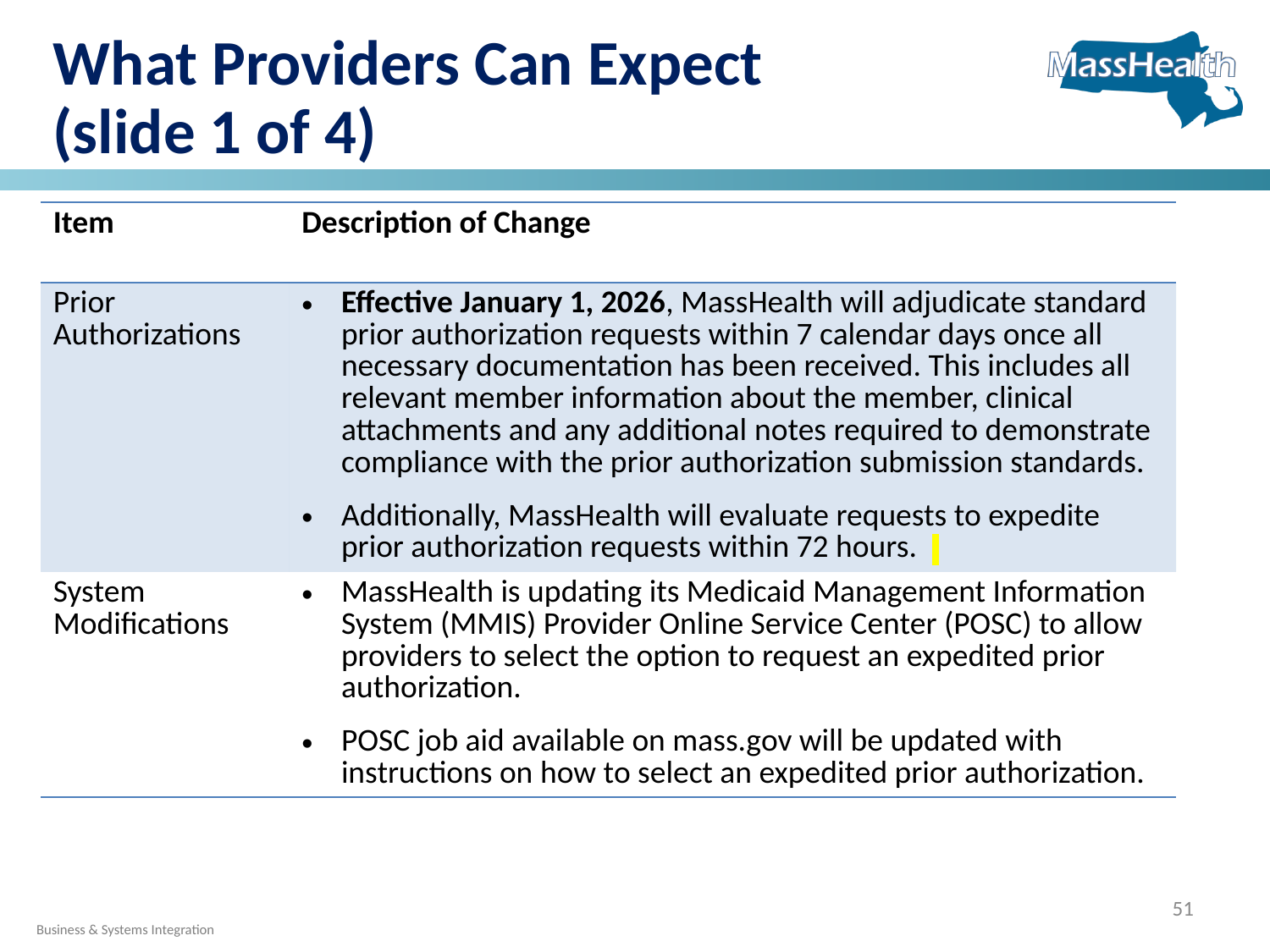

What Providers Can Expect (slide 1 of 4)
| Item | Description of Change |
| --- | --- |
| Prior Authorizations | Effective January 1, 2026, MassHealth will adjudicate standard prior authorization requests within 7 calendar days once all necessary documentation has been received. This includes all relevant member information about the member, clinical attachments and any additional notes required to demonstrate compliance with the prior authorization submission standards.  Additionally, MassHealth will evaluate requests to expedite prior authorization requests within 72 hours. |
| System Modifications | MassHealth is updating its Medicaid Management Information System (MMIS) Provider Online Service Center (POSC) to allow providers to select the option to request an expedited prior authorization.    POSC job aid available on mass.gov will be updated with instructions on how to select an expedited prior authorization. |
51
Business & Systems Integration